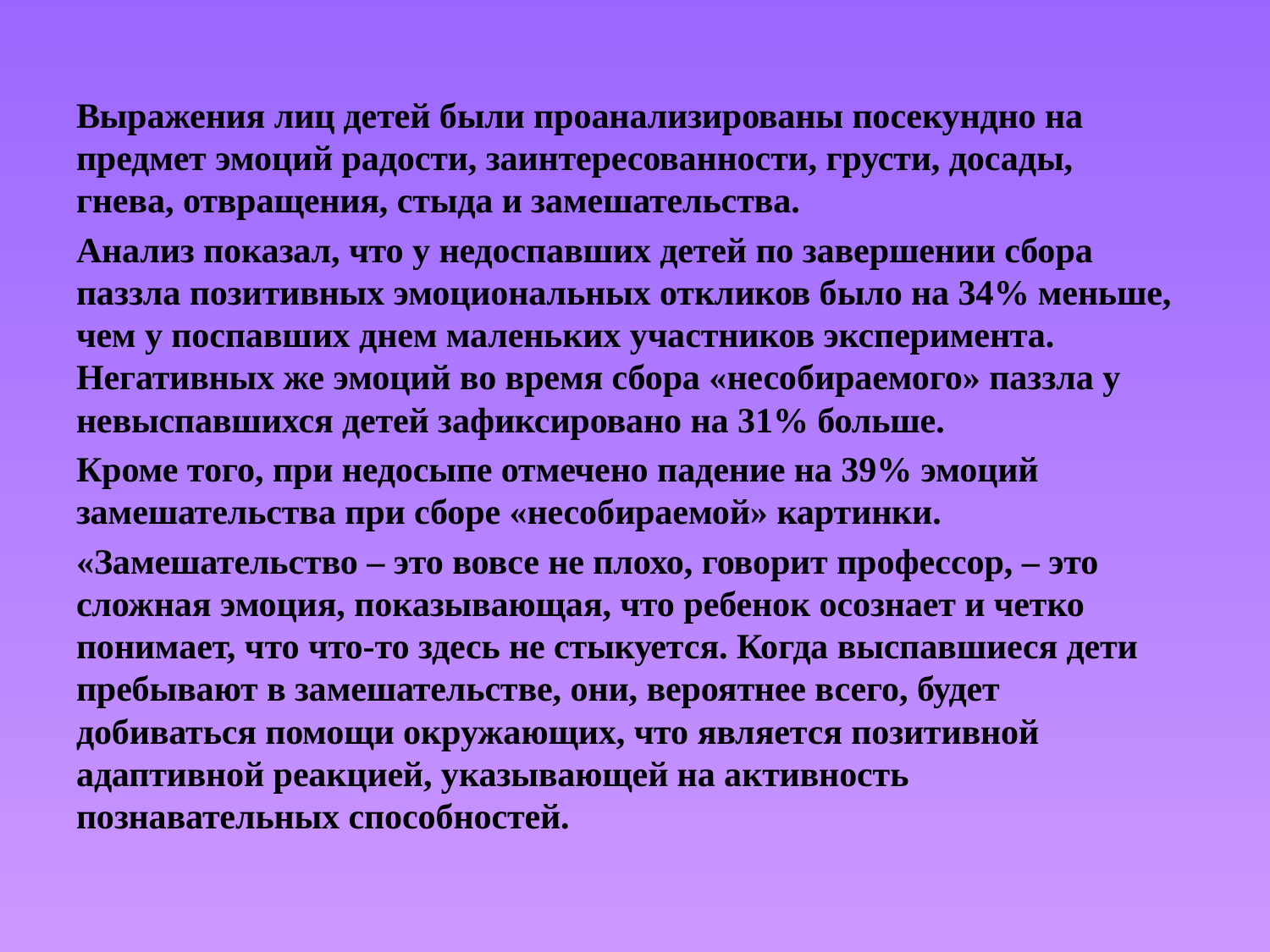

Выражения лиц детей были проанализированы посекундно на предмет эмоций радости, заинтересованности, грусти, досады, гнева, отвращения, стыда и замешательства.
Анализ показал, что у недоспавших детей по завершении сбора паззла позитивных эмоциональных откликов было на 34% меньше, чем у поспавших днем маленьких участников эксперимента. Негативных же эмоций во время сбора «несобираемого» паззла у невыспавшихся детей зафиксировано на 31% больше.
Кроме того, при недосыпе отмечено падение на 39% эмоций замешательства при сборе «несобираемой» картинки.
«Замешательство – это вовсе не плохо, говорит профессор, – это сложная эмоция, показывающая, что ребенок осознает и четко понимает, что что-то здесь не стыкуется. Когда выспавшиеся дети пребывают в замешательстве, они, вероятнее всего, будет добиваться помощи окружающих, что является позитивной адаптивной реакцией, указывающей на активность познавательных способностей.